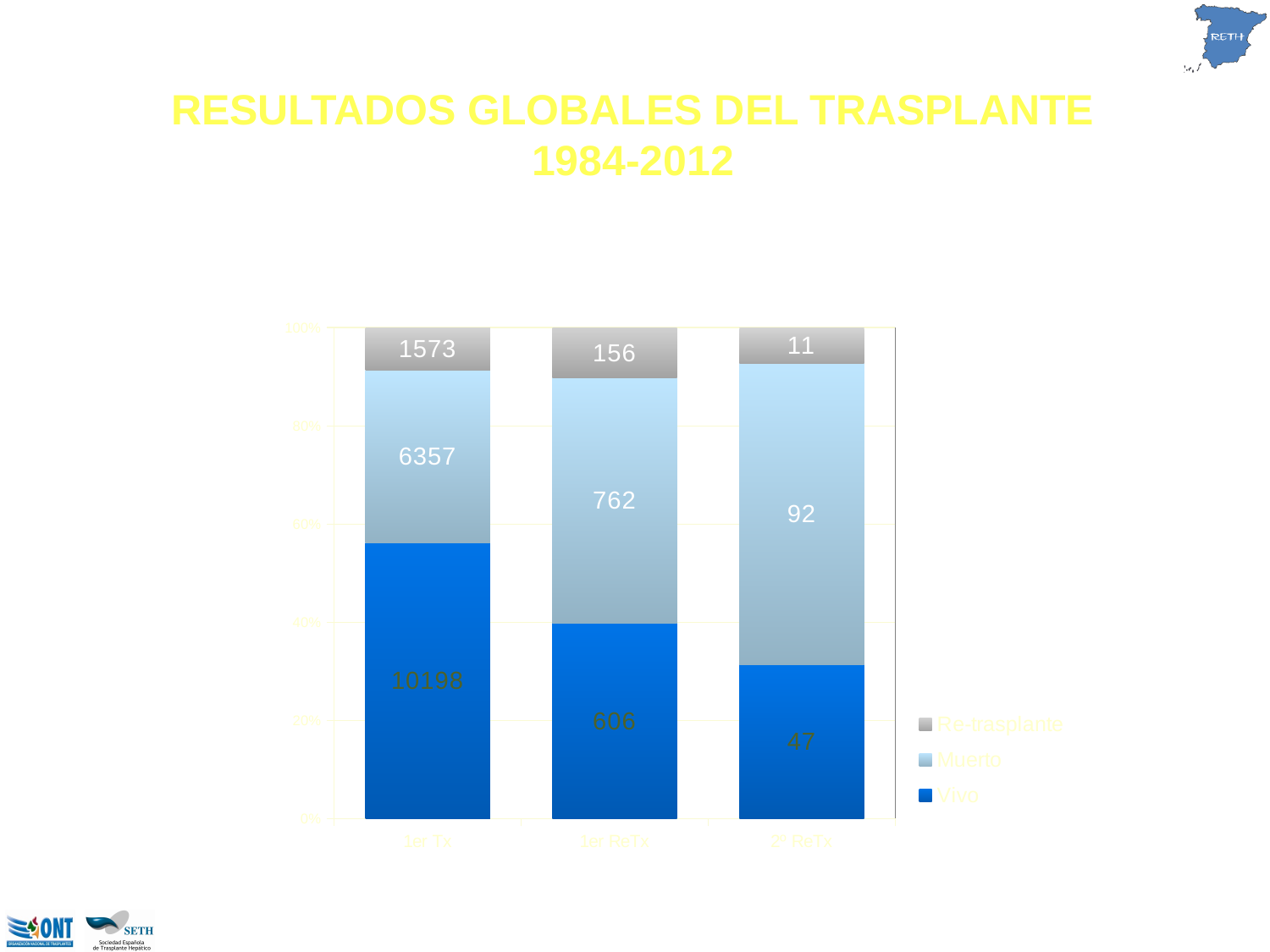

RESULTADOS GLOBALES DEL TRASPLANTE
1984-2012

### Chart

| Category | Vivo | Muerto | Re-trasplante |
|---|---|---|---|
| 1er Tx | 10198.0 | 6357.0 | 1573.0 |
| 1er ReTx | 606.0 | 762.0 | 156.0 |
| 2º ReTx | 47.0 | 92.0 | 11.0 |